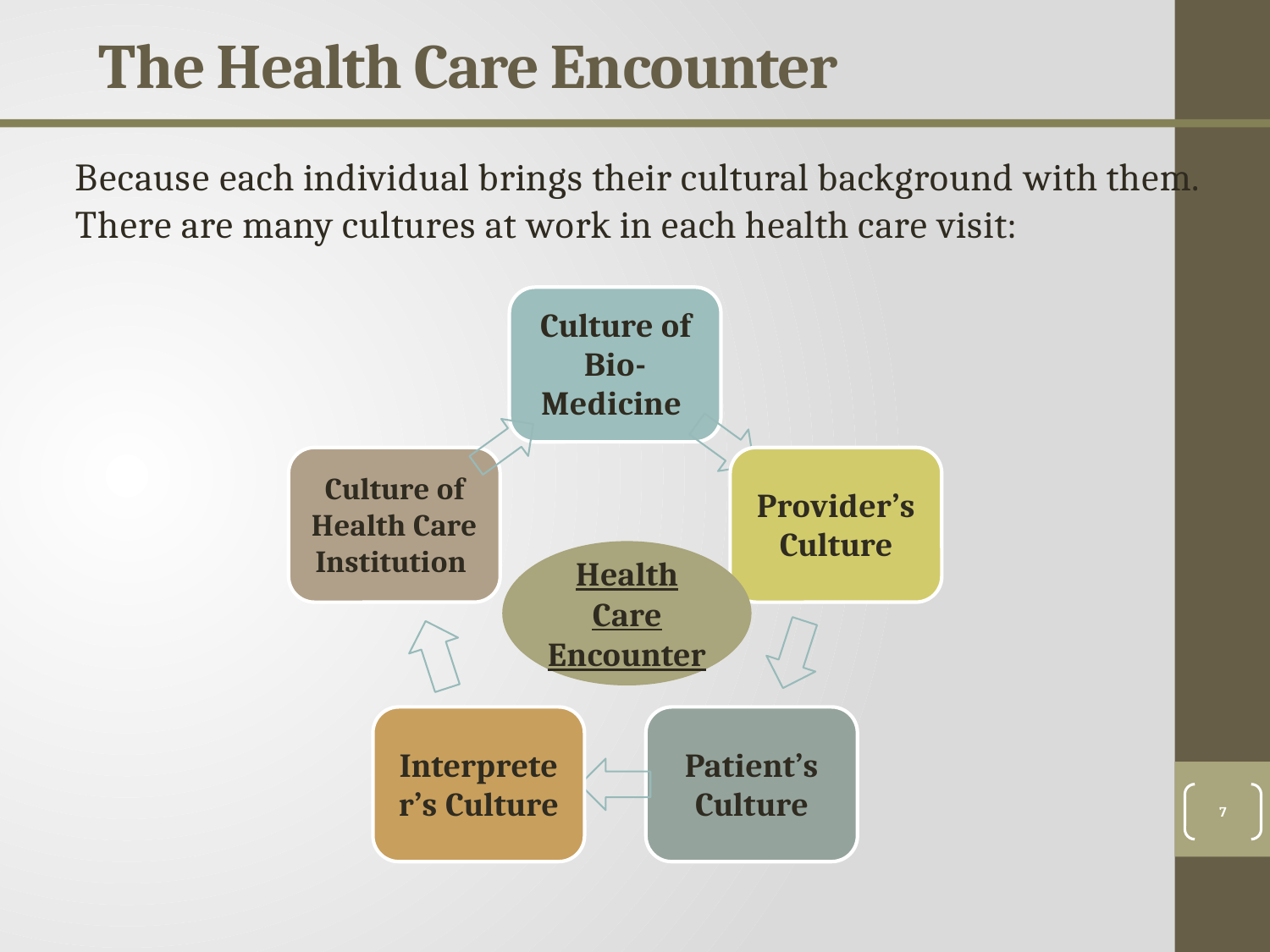

# The Health Care Encounter
 	Because each individual brings their cultural background with them. There are many cultures at work in each health care visit:

Culture of Bio-Medicine
Provider’s Culture
Patient’s Culture
Interpreter’s Culture
Culture of Health Care Institution
Health Care Encounter
7